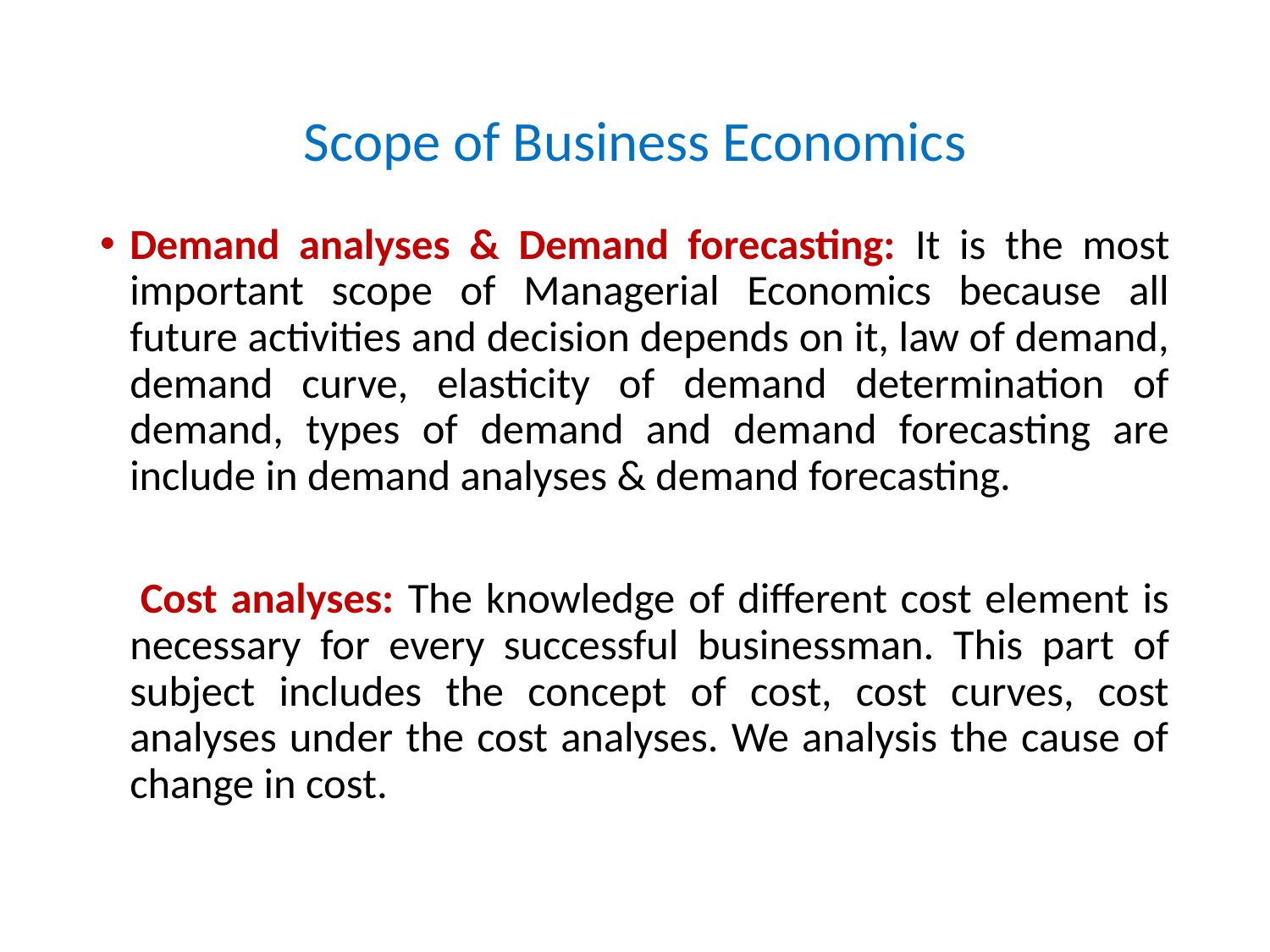

# Scope of Business Economics
Demand analyses & Demand forecasting: It is the most important scope of Managerial Economics because all future activities and decision depends on it, law of demand, demand curve, elasticity of demand determination of demand, types of demand and demand forecasting are include in demand analyses & demand forecasting.

   Cost analyses: The knowledge of different cost element is necessary for every successful businessman. This part of subject includes the concept of cost, cost curves, cost analyses under the cost analyses. We analysis the cause of change in cost.